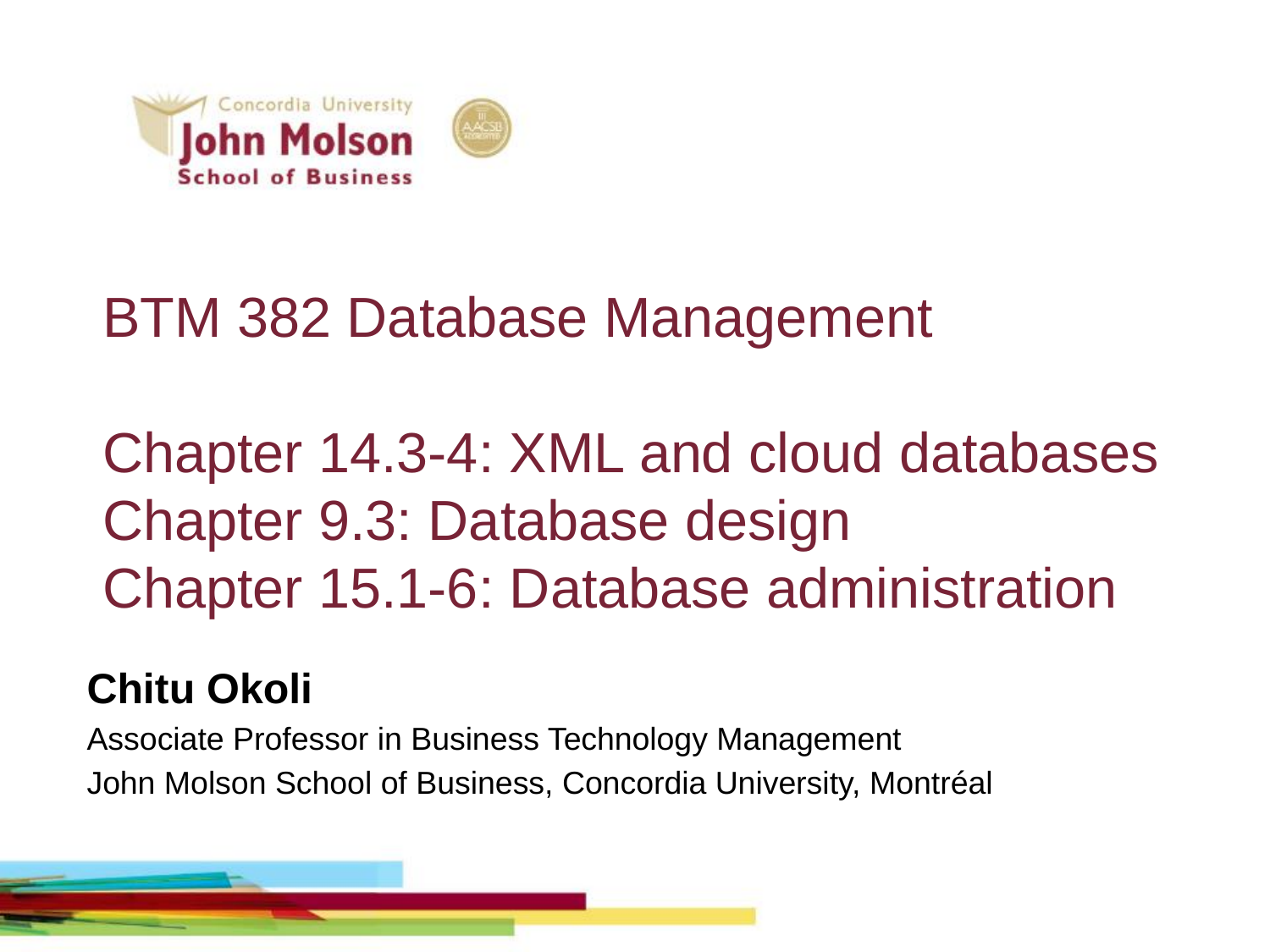

# BTM 382 Database Management Chapter 14.3-4: XML and cloud databases Chapter 9.3: Database design Chapter 15.1-6: Database administration
Chitu Okoli
Associate Professor in Business Technology Management
John Molson School of Business, Concordia University, Montréal